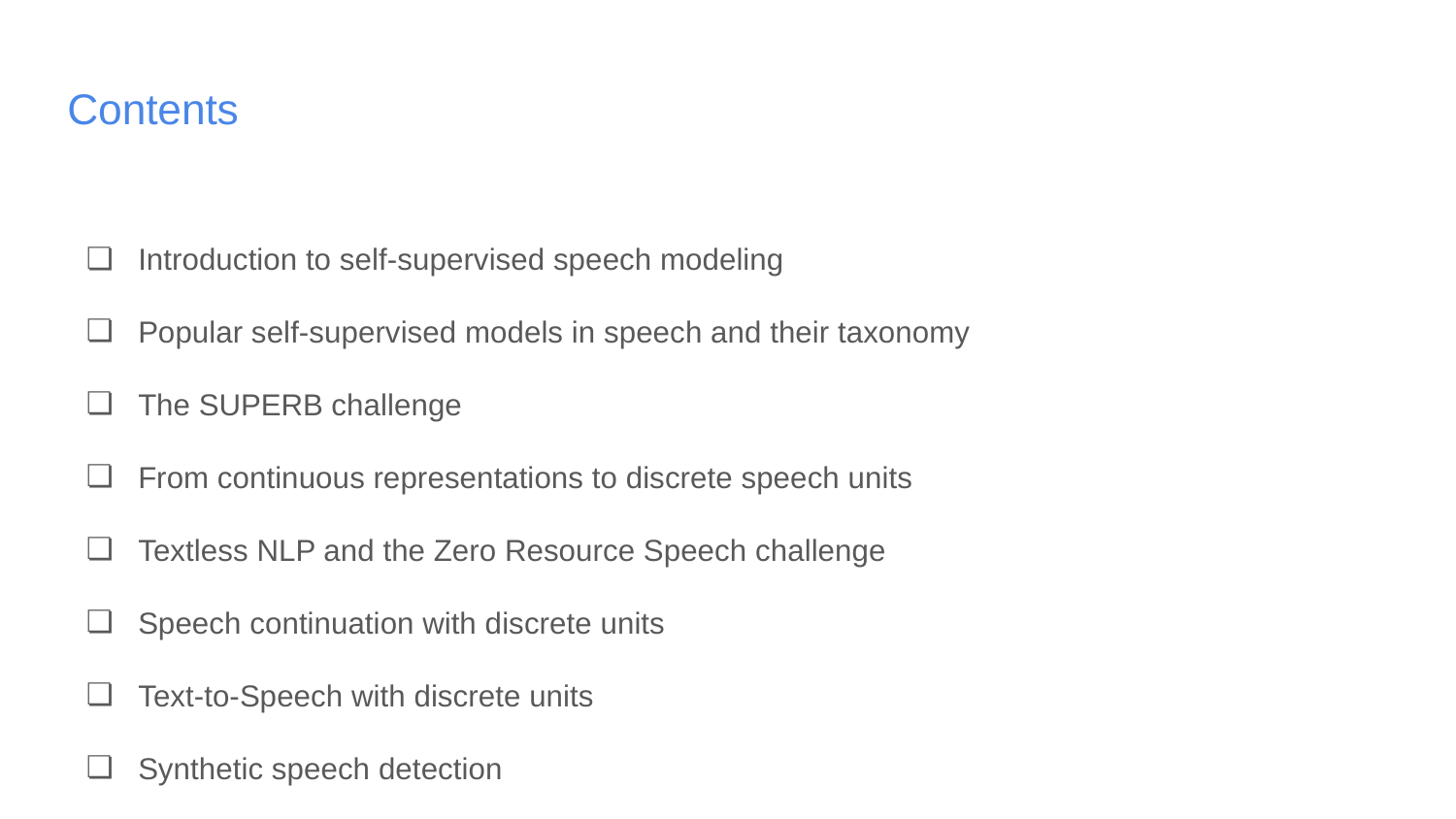

Contents
Introduction to self-supervised speech modeling
Popular self-supervised models in speech and their taxonomy
The SUPERB challenge
From continuous representations to discrete speech units
Textless NLP and the Zero Resource Speech challenge
Speech continuation with discrete units
Text-to-Speech with discrete units
Synthetic speech detection